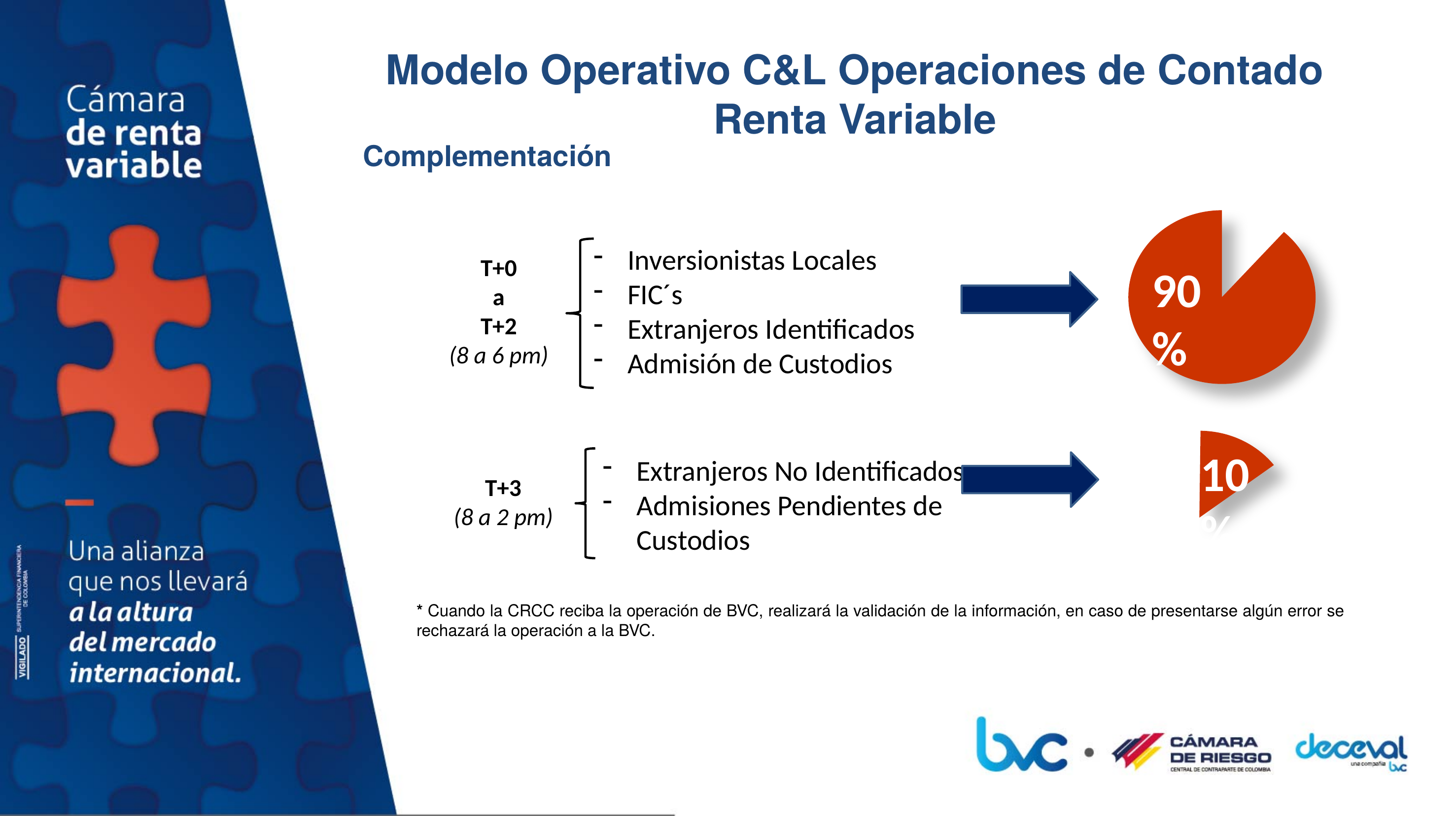

# Modelo Operativo C&L Operaciones de Contado Renta Variable
Complementación

Inversionistas Locales
FIC´s
Extranjeros Identificados
Admisión de Custodios

T+0
a
T+2
(8 a 6 pm)
90%

10%

Extranjeros No Identificados
Admisiones Pendientes de Custodios

T+3
(8 a 2 pm)
* Cuando la CRCC reciba la operación de BVC, realizará la validación de la información, en caso de presentarse algún error se rechazará la operación a la BVC.